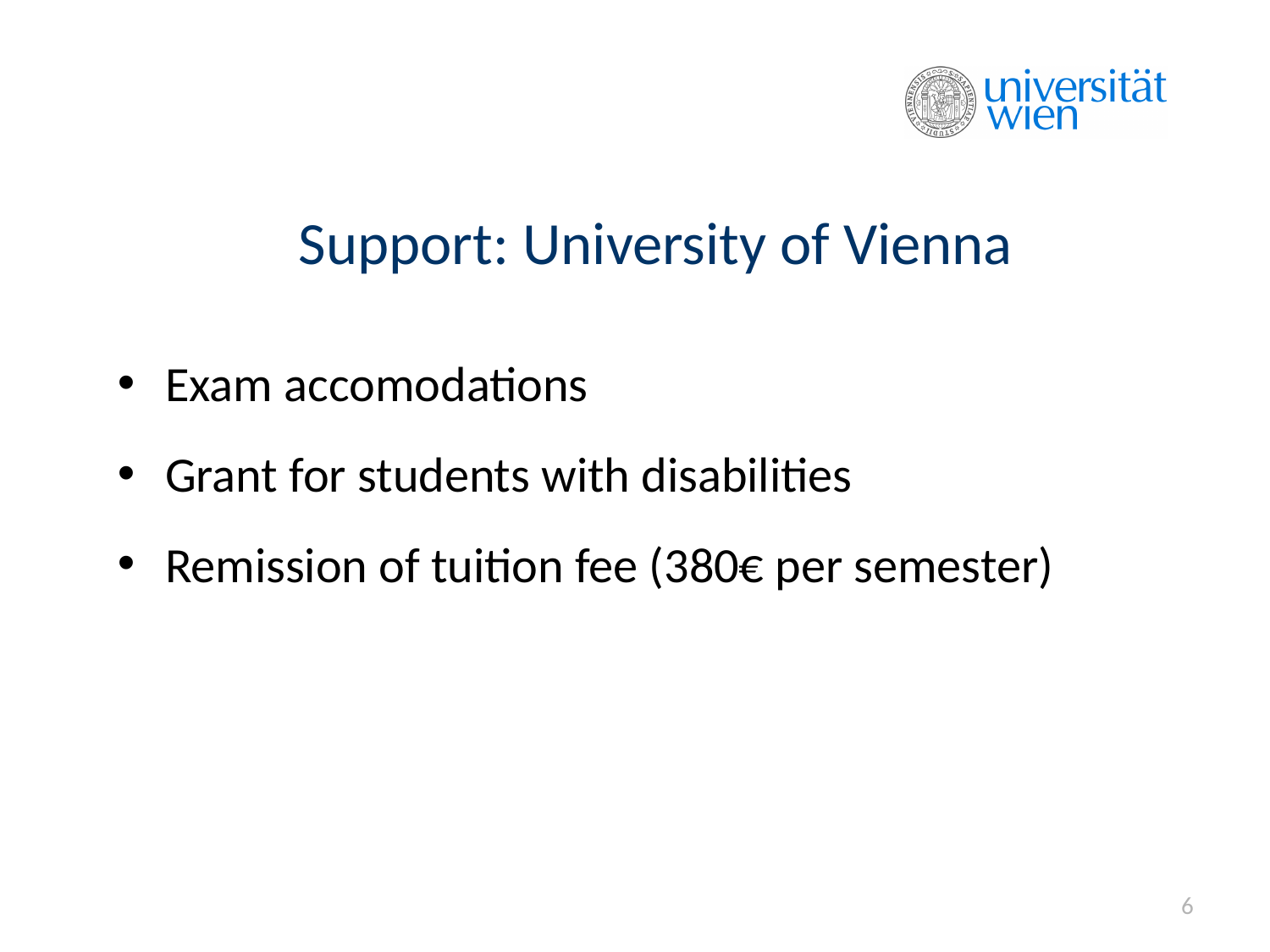

# Support: University of Vienna
Exam accomodations
Grant for students with disabilities
Remission of tuition fee (380€ per semester)

6